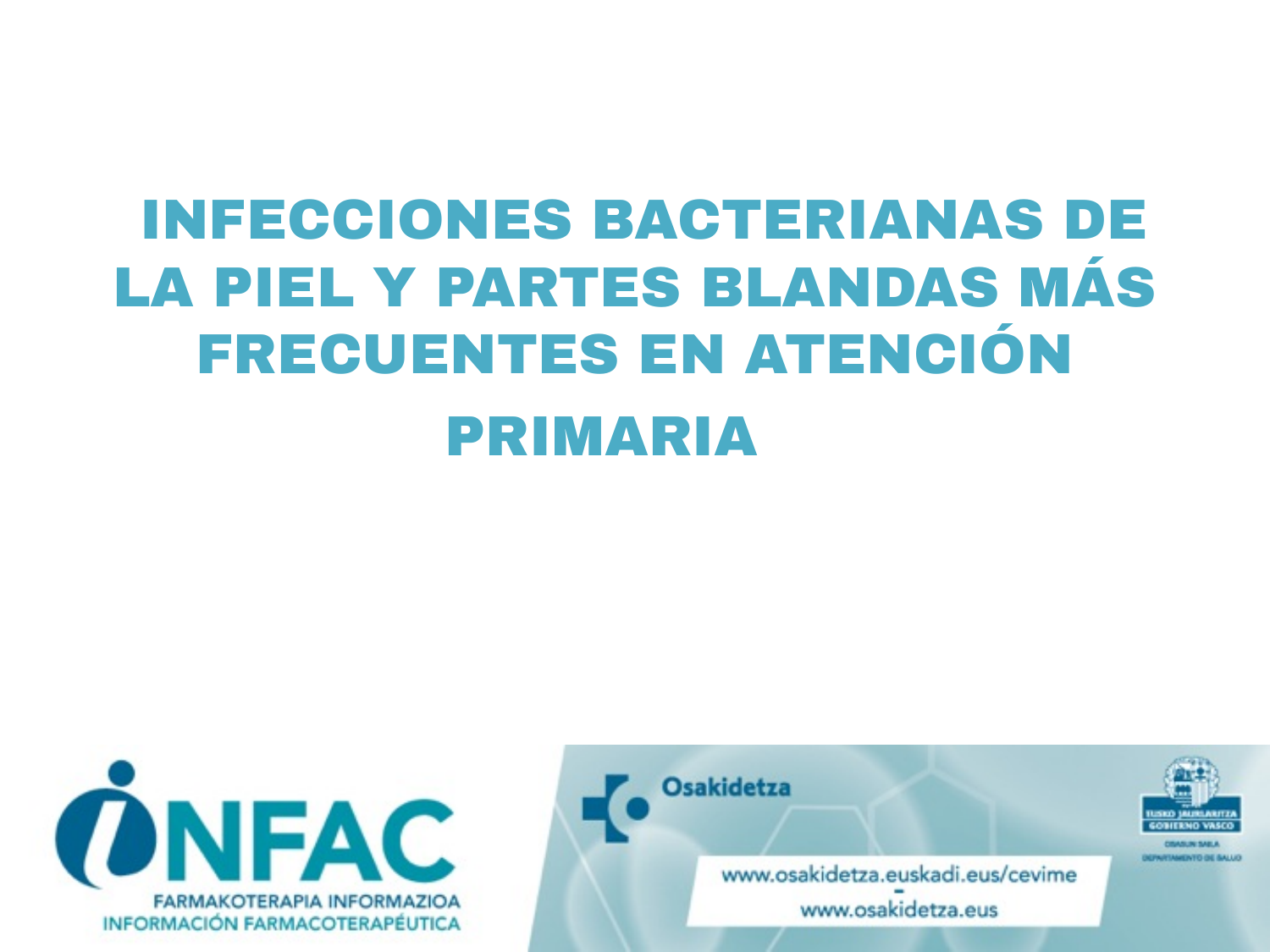

# INFECCIONES BACTERIANAS DE LA PIEL Y PARTES BLANDAS MÁS FRECUENTES EN ATENCIÓN PRIMARIA